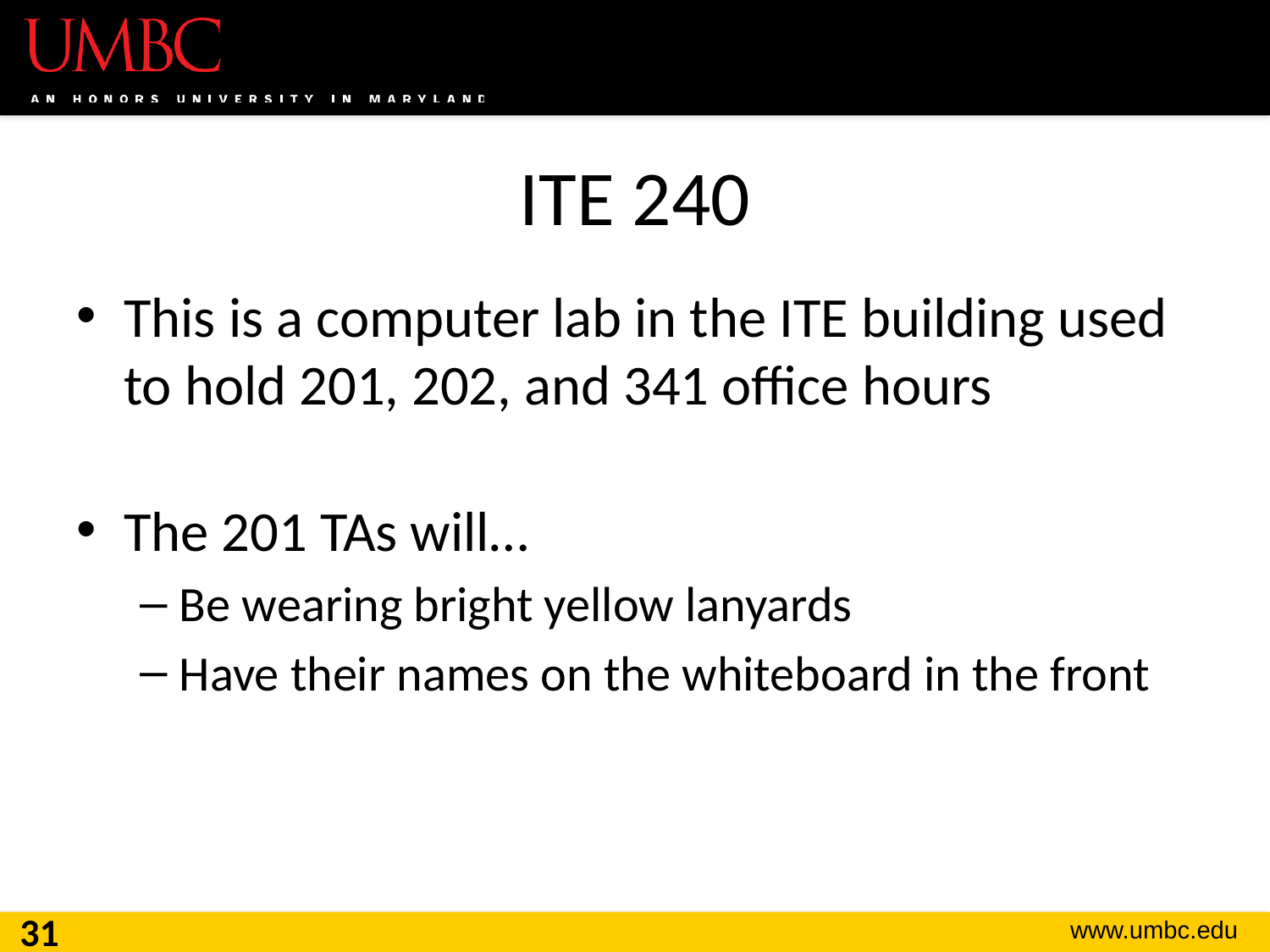

# ITE 240
This is a computer lab in the ITE building used to hold 201, 202, and 341 office hours

The 201 TAs will…
Be wearing bright yellow lanyards
Have their names on the whiteboard in the front

31